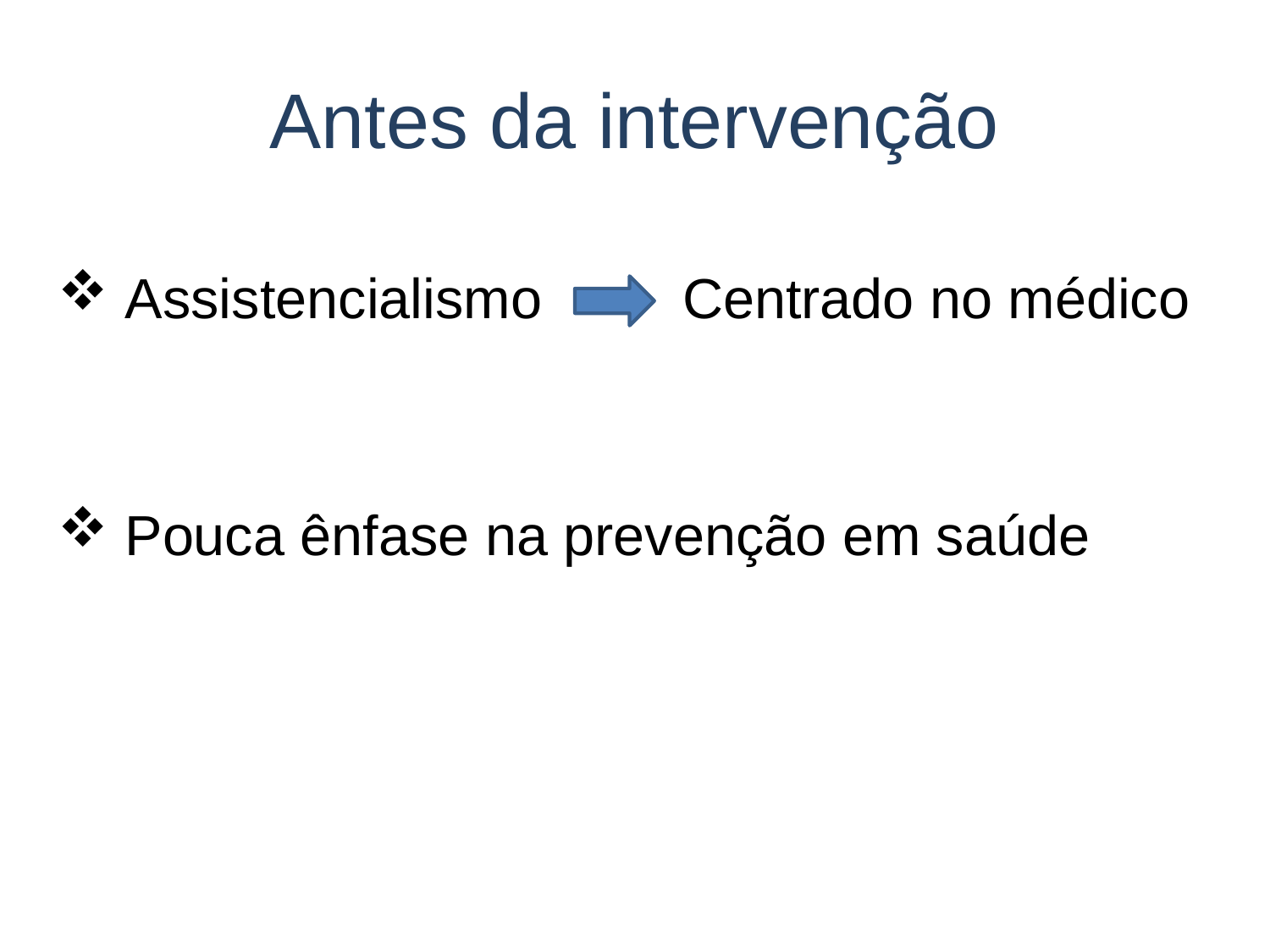

# Antes da intervenção
 Assistencialismo         Centrado no médico

 Pouca ênfase na prevenção em saúde